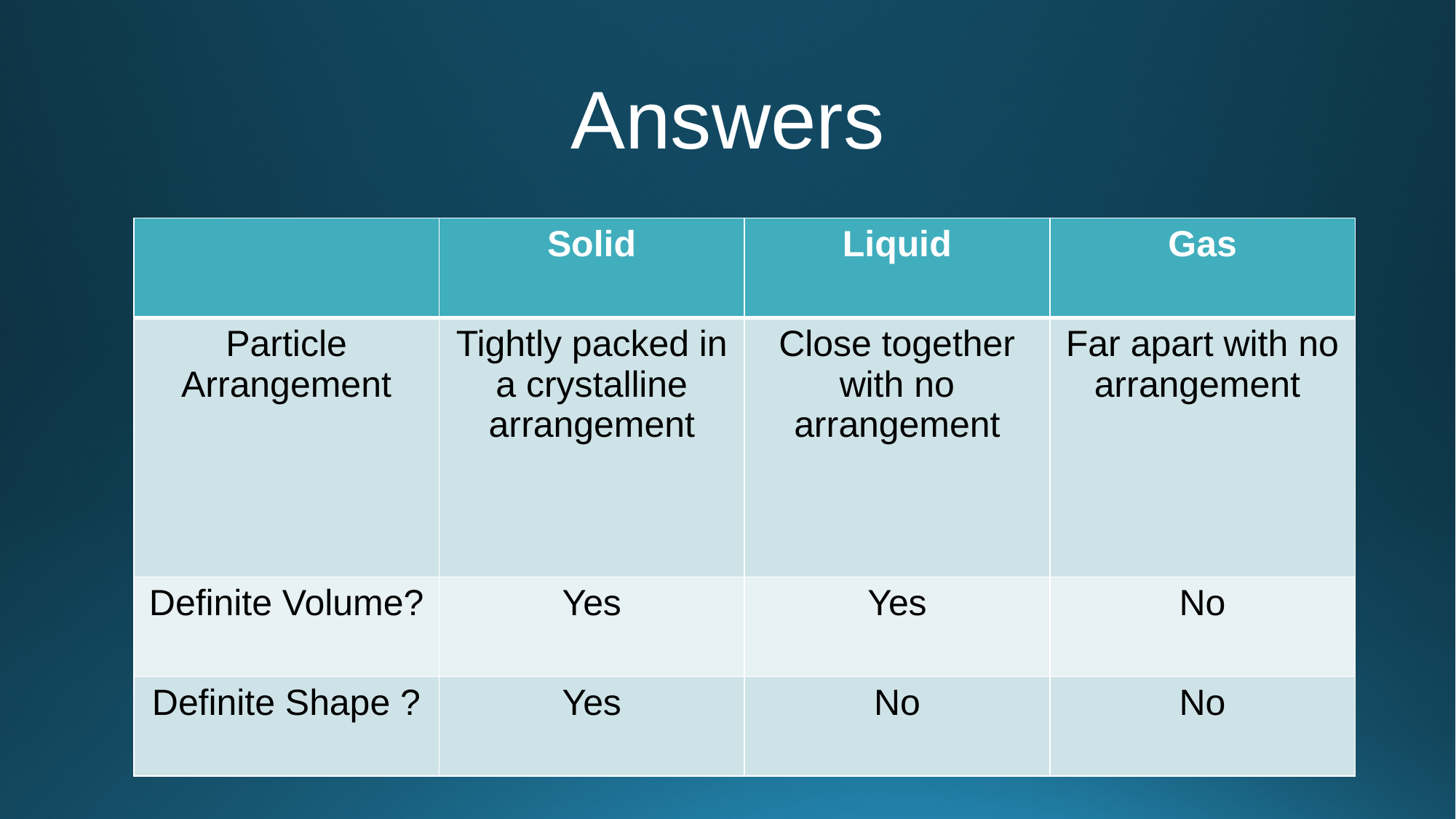

# Answers
|  | Solid | Liquid | Gas |
| --- | --- | --- | --- |
| Particle Arrangement | Tightly packed in a crystalline arrangement | Close together with no arrangement | Far apart with no arrangement |
| Definite Volume? | Yes | Yes | No |
| Definite Shape ? | Yes | No | No |